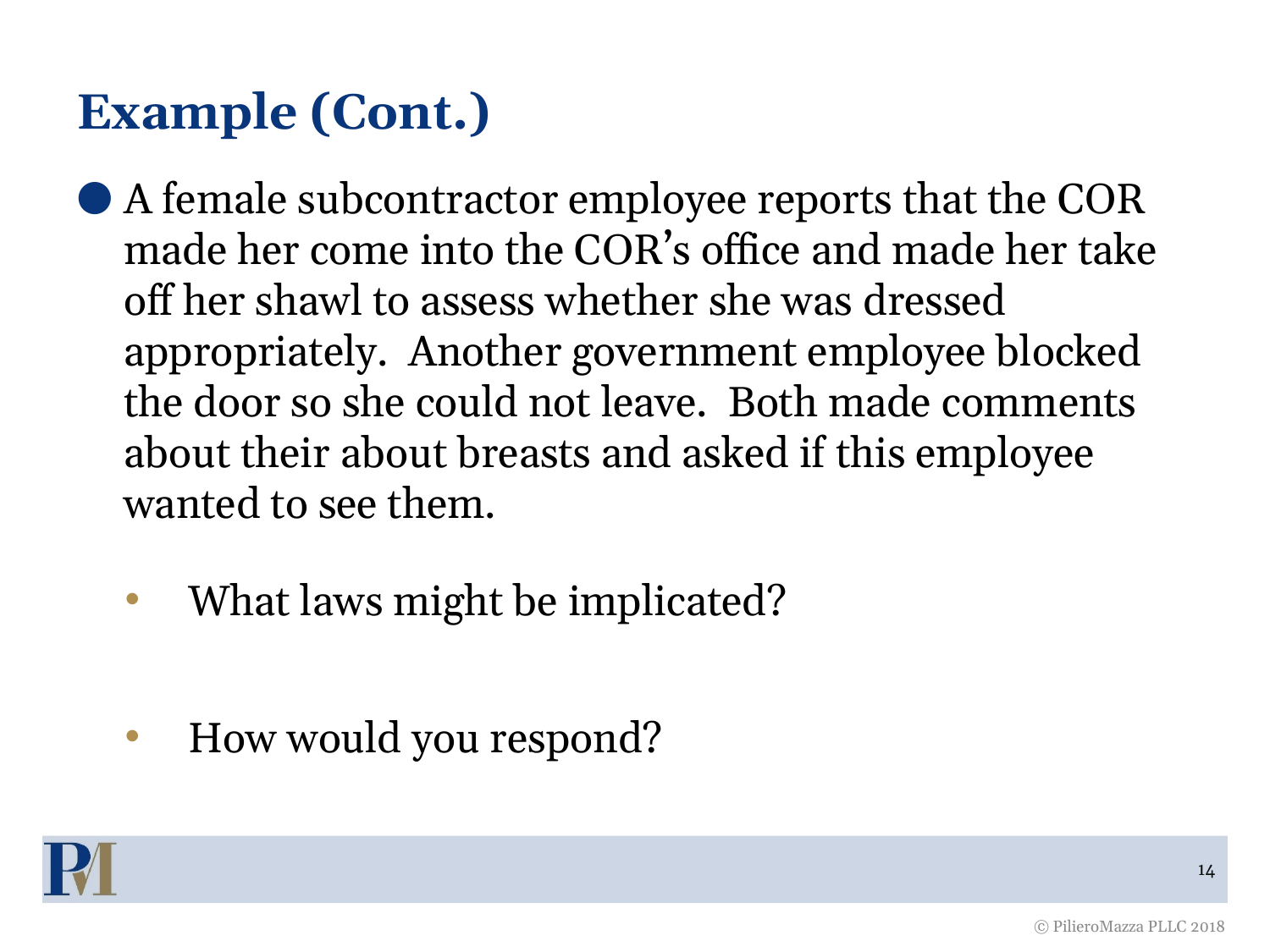

# Example (Cont.)
A female subcontractor employee reports that the COR made her come into the COR’s office and made her take off her shawl to assess whether she was dressed appropriately.  Another government employee blocked the door so she could not leave.  Both made comments about their about breasts and asked if this employee wanted to see them.

What laws might be implicated?

How would you respond?
© PilieroMazza PLLC 2018